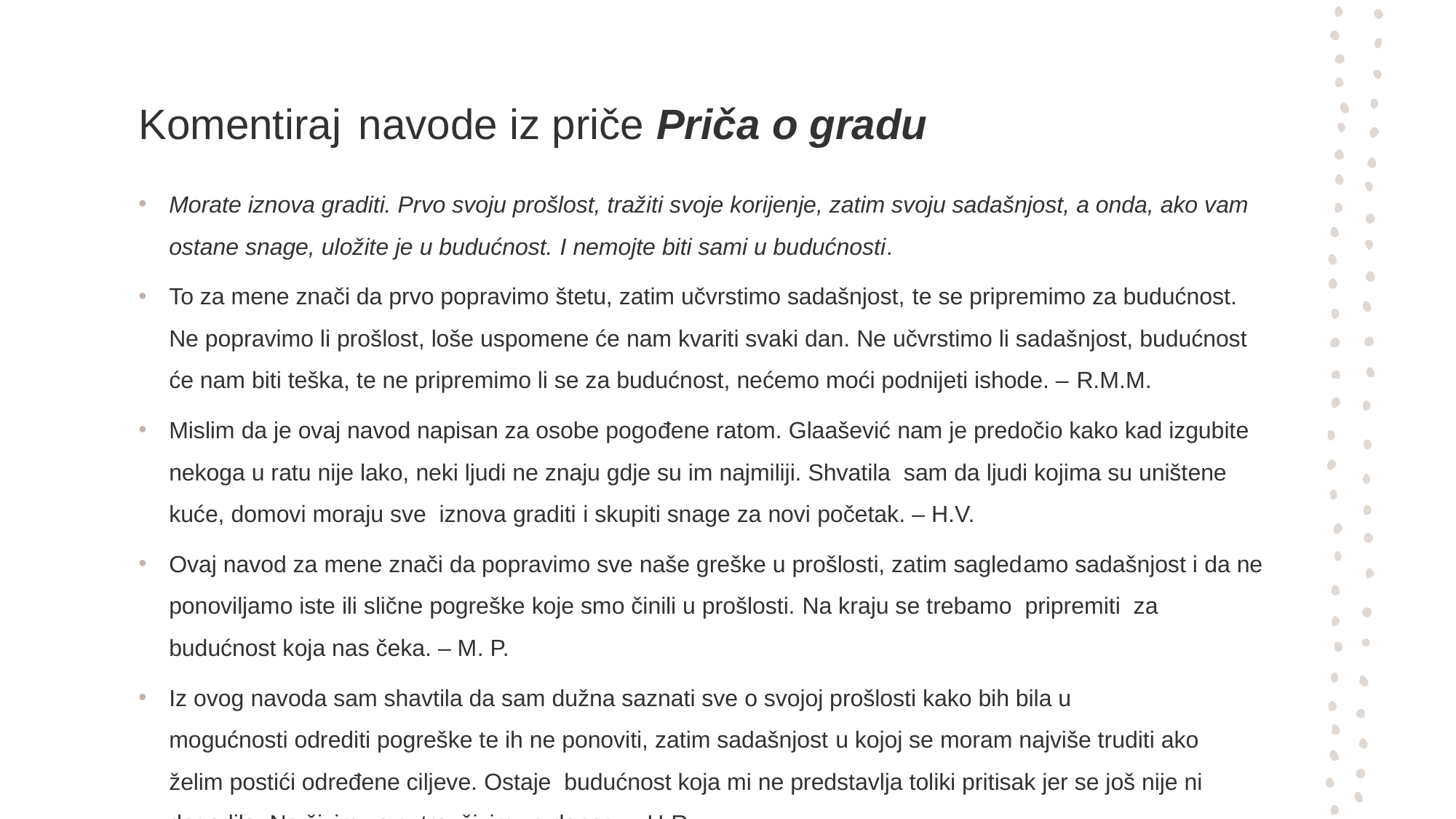

# Komentiraj navode iz priče Priča o gradu
Morate iznova graditi. Prvo svoju prošlost, tražiti svoje korijenje, zatim svoju sadašnjost, a onda, ako vam ostane snage, uložite je u budućnost. I nemojte biti sami u budućnosti.
To za mene znači da prvo popravimo štetu, zatim učvrstimo sadašnjost, te se pripremimo za budućnost. Ne popravimo li prošlost, loše uspomene će nam kvariti svaki dan. Ne učvrstimo li sadašnjost, budućnost će nam biti teška, te ne pripremimo li se za budućnost, nećemo moći podnijeti ishode. – R.M.M.
Mislim da je ovaj navod napisan za osobe pogođene ratom. Glaašević nam je predočio kako kad izgubite nekoga u ratu nije lako, neki ljudi ne znaju gdje su im najmiliji. Shvatila  sam da ljudi kojima su uništene kuće, domovi moraju sve  iznova graditi i skupiti snage za novi početak. – H.V.
Ovaj navod za mene znači da popravimo sve naše greške u prošlosti, zatim sagledamo sadašnjost i da ne ponoviljamo iste ili slične pogreške koje smo činili u prošlosti. Na kraju se trebamo  pripremiti  za budućnost koja nas čeka. – M. P.
Iz ovog navoda sam shavtila da sam dužna saznati sve o svojoj prošlosti kako bih bila u mogućnosti odrediti pogreške te ih ne ponoviti, zatim sadašnjost u kojoj se moram najviše truditi ako želim postići određene ciljeve. Ostaje  budućnost koja mi ne predstavlja toliki pritisak jer se još nije ni dogodila. Ne živim za sutra, živim za danas. – H.R.